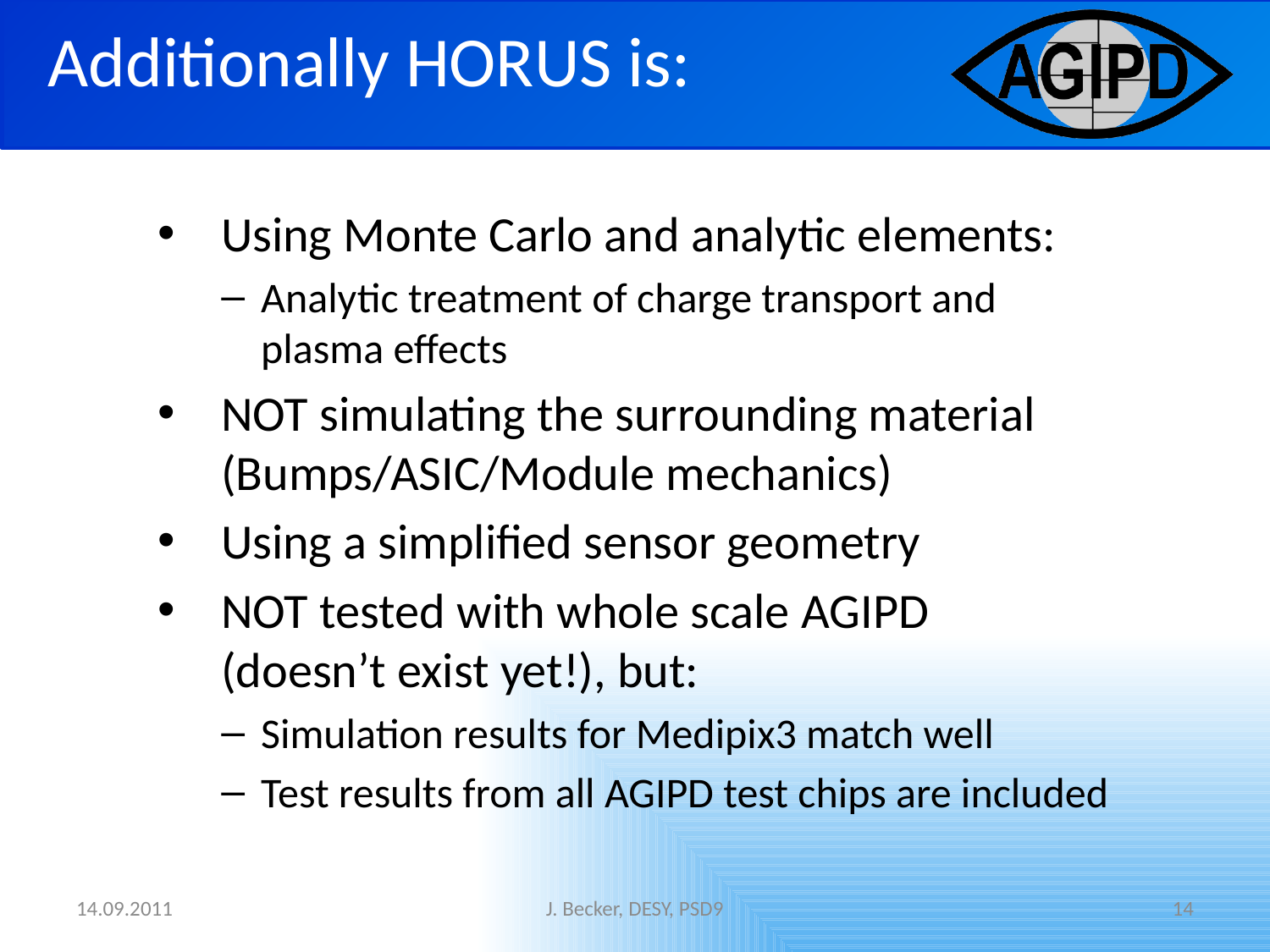

Additionally HORUS is:
Using Monte Carlo and analytic elements:
Analytic treatment of charge transport and plasma effects
NOT simulating the surrounding material (Bumps/ASIC/Module mechanics)
Using a simplified sensor geometry
NOT tested with whole scale AGIPD
(doesn’t exist yet!), but:
Simulation results for Medipix3 match well
Test results from all AGIPD test chips are included

14.09.2011
J. Becker, DESY, PSD9
14